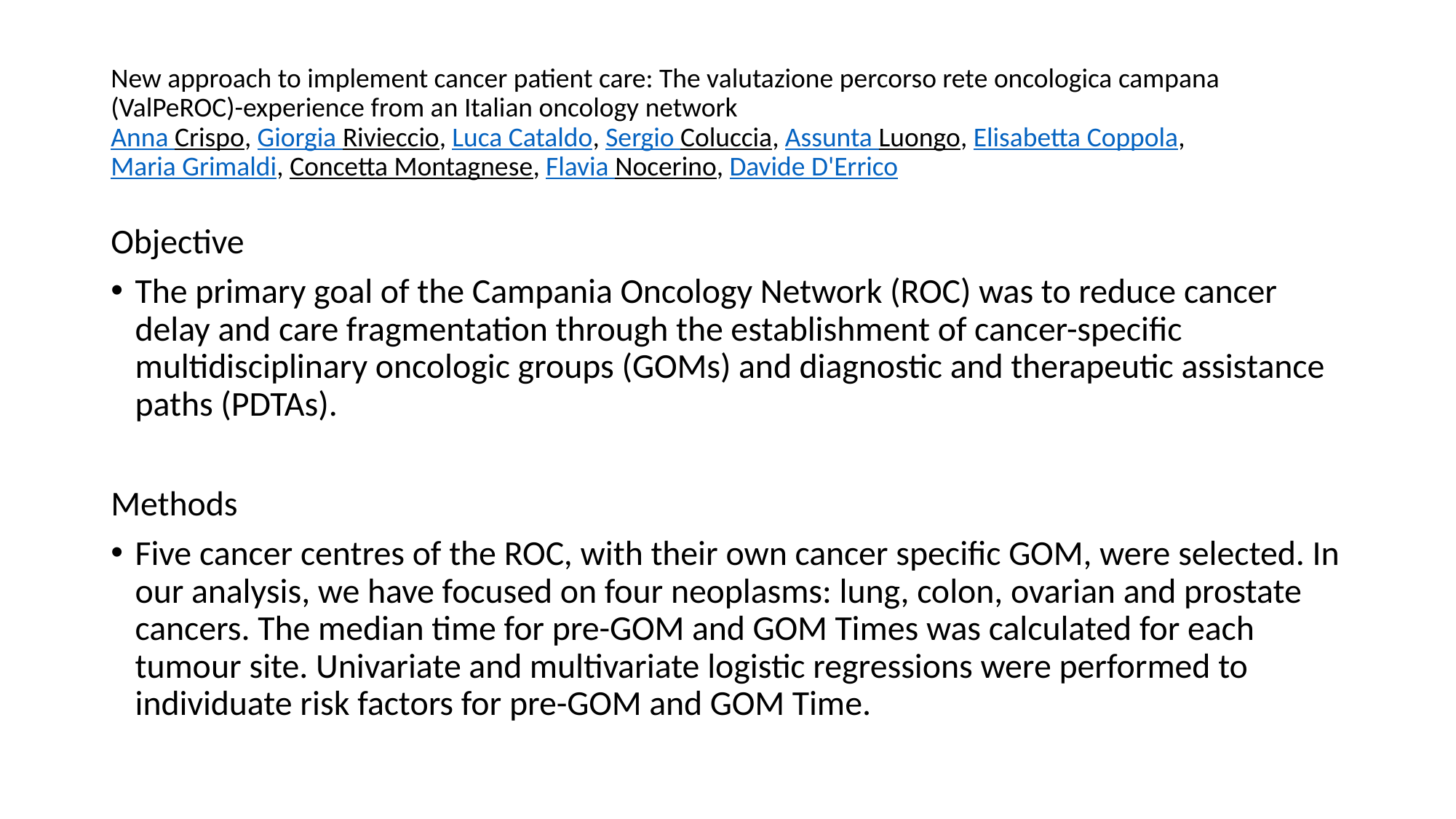

# New approach to implement cancer patient care: The valutazione percorso rete oncologica campana (ValPeROC)-experience from an Italian oncology network Anna Crispo, Giorgia Rivieccio, Luca Cataldo, Sergio Coluccia, Assunta Luongo, Elisabetta Coppola, Maria Grimaldi, Concetta Montagnese, Flavia Nocerino, Davide D'Errico
Objective
The primary goal of the Campania Oncology Network (ROC) was to reduce cancer delay and care fragmentation through the establishment of cancer-specific multidisciplinary oncologic groups (GOMs) and diagnostic and therapeutic assistance paths (PDTAs).

Methods
Five cancer centres of the ROC, with their own cancer specific GOM, were selected. In our analysis, we have focused on four neoplasms: lung, colon, ovarian and prostate cancers. The median time for pre-GOM and GOM Times was calculated for each tumour site. Univariate and multivariate logistic regressions were performed to individuate risk factors for pre-GOM and GOM Time.